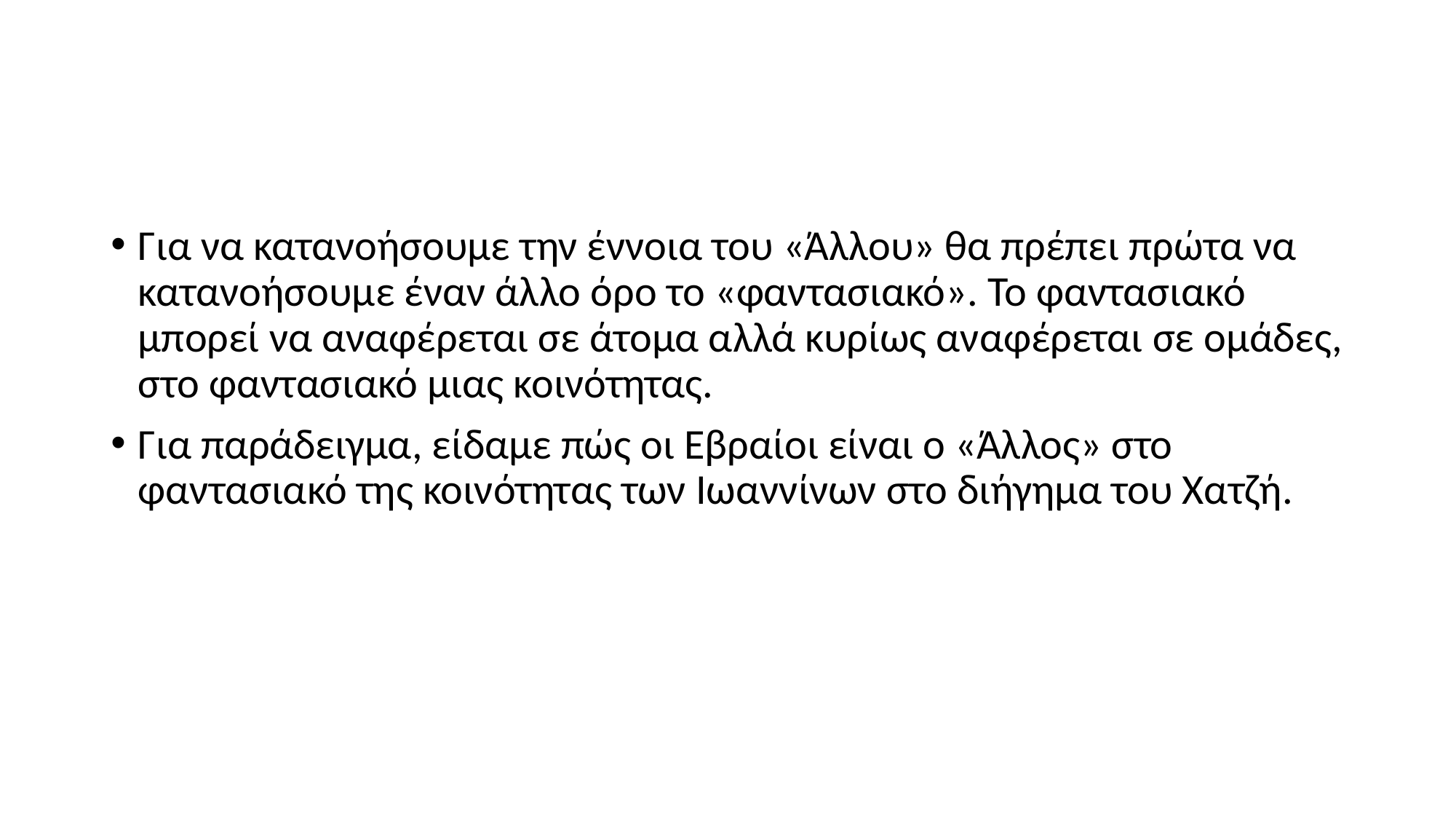

#
Για να κατανοήσουμε την έννοια του «Άλλου» θα πρέπει πρώτα να κατανοήσουμε έναν άλλο όρο το «φαντασιακό». Το φαντασιακό μπορεί να αναφέρεται σε άτομα αλλά κυρίως αναφέρεται σε ομάδες, στο φαντασιακό μιας κοινότητας.
Για παράδειγμα, είδαμε πώς οι Εβραίοι είναι ο «Άλλος» στο φαντασιακό της κοινότητας των Ιωαννίνων στο διήγημα του Χατζή.